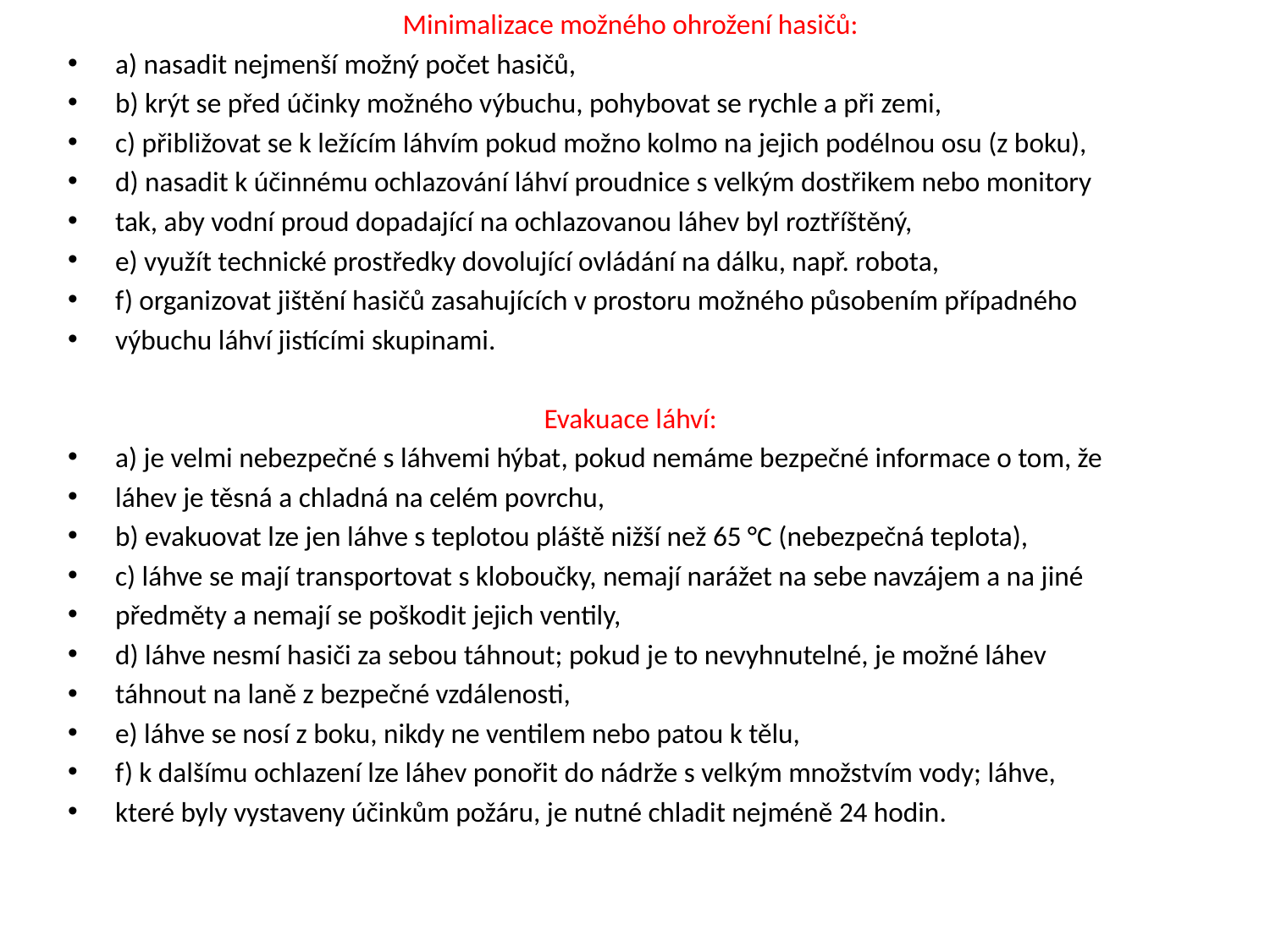

Minimalizace možného ohrožení hasičů:
a) nasadit nejmenší možný počet hasičů,
b) krýt se před účinky možného výbuchu, pohybovat se rychle a při zemi,
c) přibližovat se k ležícím láhvím pokud možno kolmo na jejich podélnou osu (z boku),
d) nasadit k účinnému ochlazování láhví proudnice s velkým dostřikem nebo monitory
tak, aby vodní proud dopadající na ochlazovanou láhev byl roztříštěný,
e) využít technické prostředky dovolující ovládání na dálku, např. robota,
f) organizovat jištění hasičů zasahujících v prostoru možného působením případného
výbuchu láhví jistícími skupinami.

Evakuace láhví:
a) je velmi nebezpečné s láhvemi hýbat, pokud nemáme bezpečné informace o tom, že
láhev je těsná a chladná na celém povrchu,
b) evakuovat lze jen láhve s teplotou pláště nižší než 65 °C (nebezpečná teplota),
c) láhve se mají transportovat s kloboučky, nemají narážet na sebe navzájem a na jiné
předměty a nemají se poškodit jejich ventily,
d) láhve nesmí hasiči za sebou táhnout; pokud je to nevyhnutelné, je možné láhev
táhnout na laně z bezpečné vzdálenosti,
e) láhve se nosí z boku, nikdy ne ventilem nebo patou k tělu,
f) k dalšímu ochlazení lze láhev ponořit do nádrže s velkým množstvím vody; láhve,
které byly vystaveny účinkům požáru, je nutné chladit nejméně 24 hodin.
#